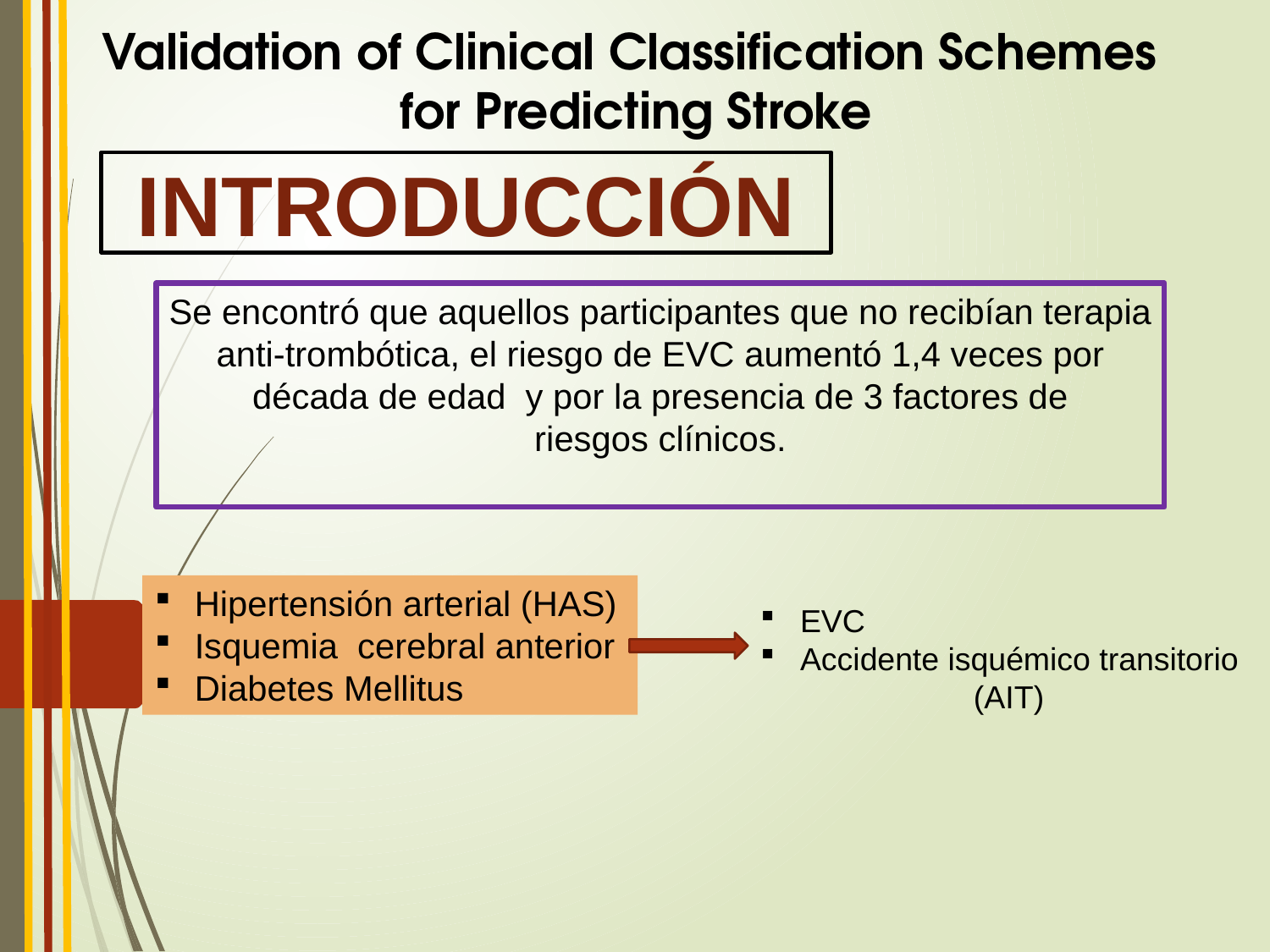

Validation of Clinical Classification Schemes
 for Predicting Stroke
INTRODUCCIÓN
Se encontró que aquellos participantes que no recibían terapia
 anti-trombótica, el riesgo de EVC aumentó 1,4 veces por
década de edad  y por la presencia de 3 factores de
 riesgos clínicos.

Hipertensión arterial (HAS)
Isquemia  cerebral anterior
Diabetes Mellitus
EVC
Accidente isquémico transitorio
                        (AIT)